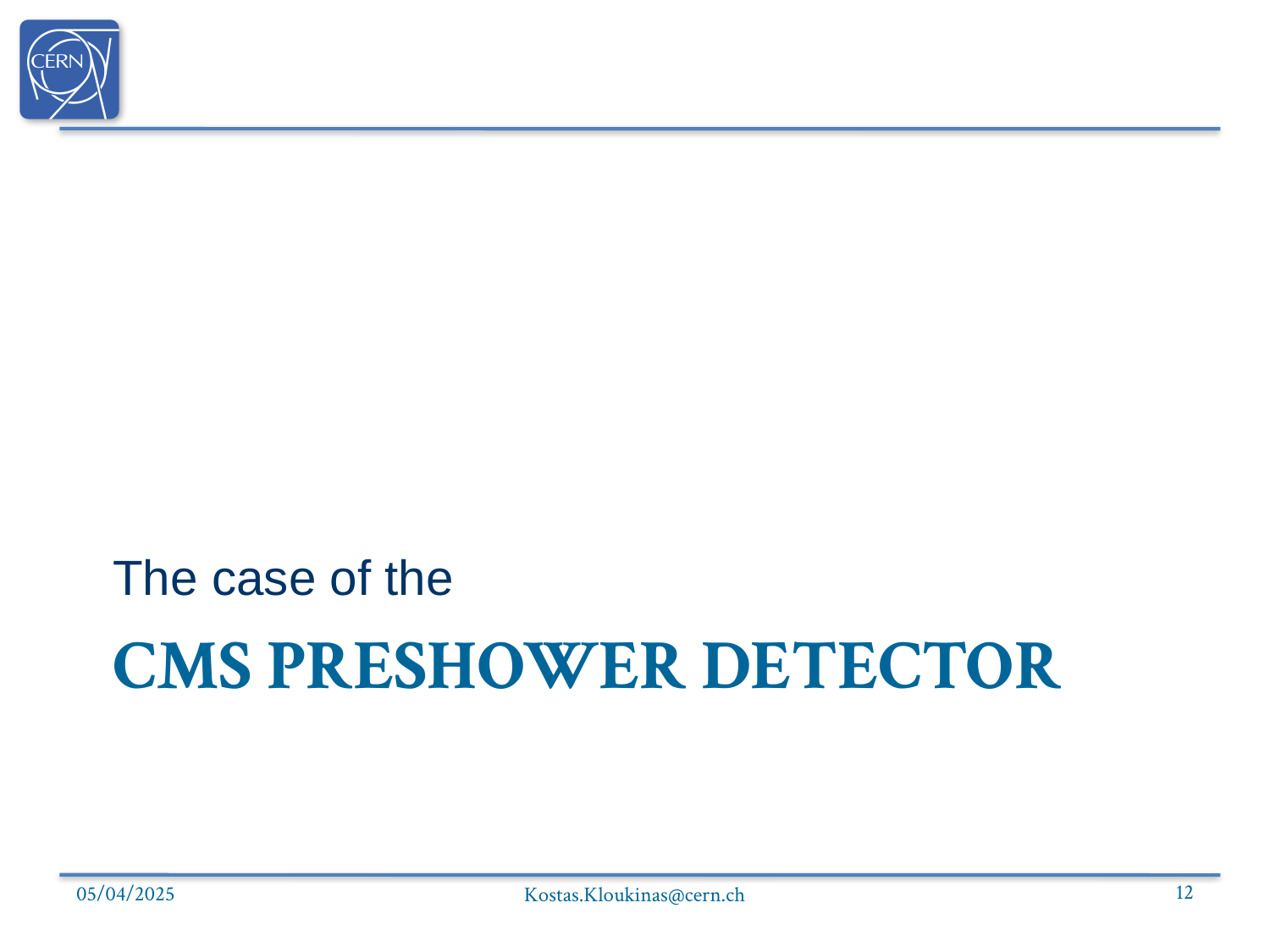

The case of the
# Cms preshower detector
05/04/2025
Kostas.Kloukinas@cern.ch
12